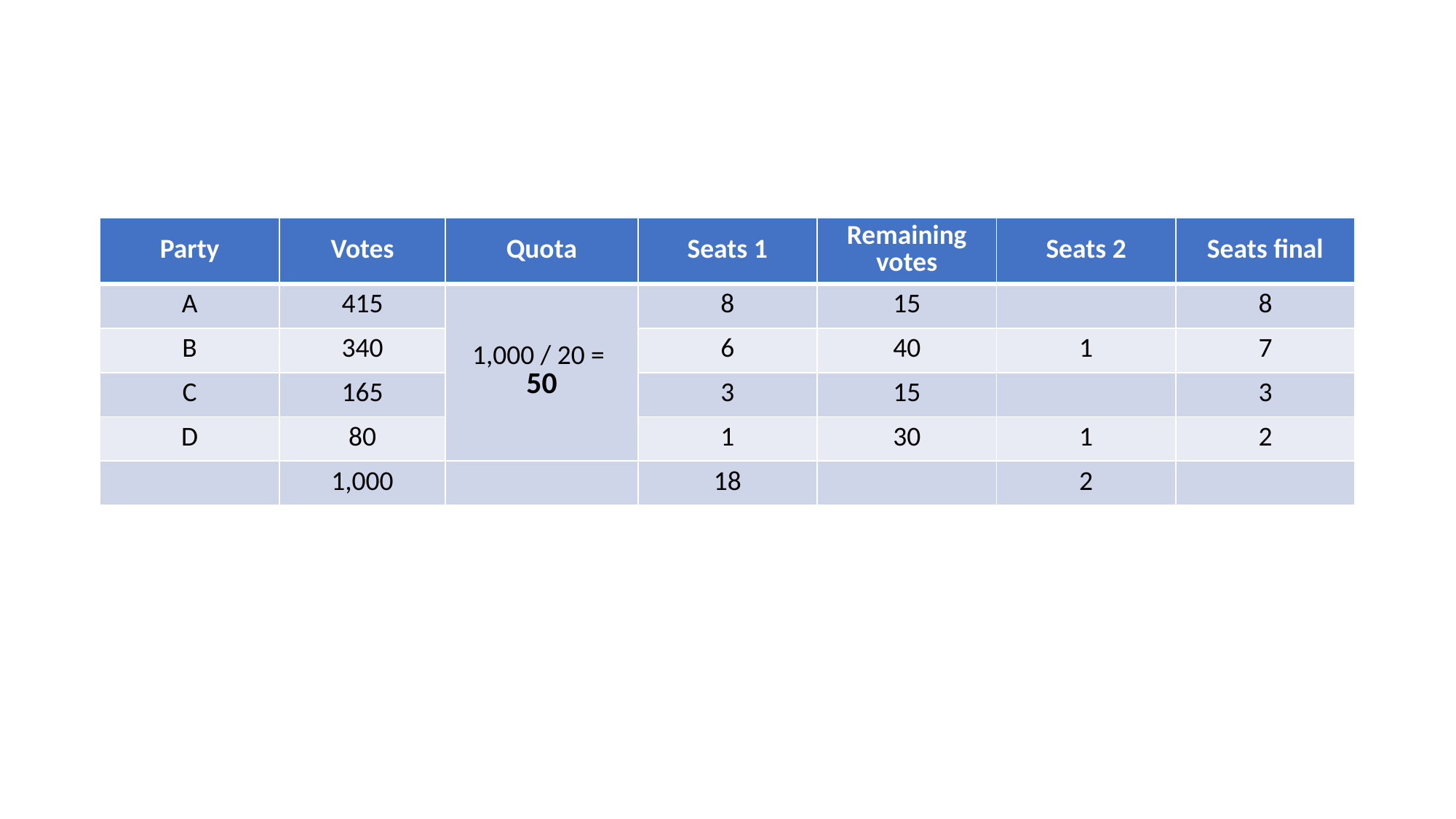

| Party | Votes | Quota | Seats 1 | Remaining votes | Seats 2 | Seats final |
| --- | --- | --- | --- | --- | --- | --- |
| A | 415 | 1,000 / 20 = 50 | 8 | 15 |  | 8 |
| B | 340 |  | 6 | 40 | 1 | 7 |
| C | 165 |  | 3 | 15 |  | 3 |
| D | 80 |  | 1 | 30 | 1 | 2 |
|  | 1,000 |  | 18 |  | 2 |  |